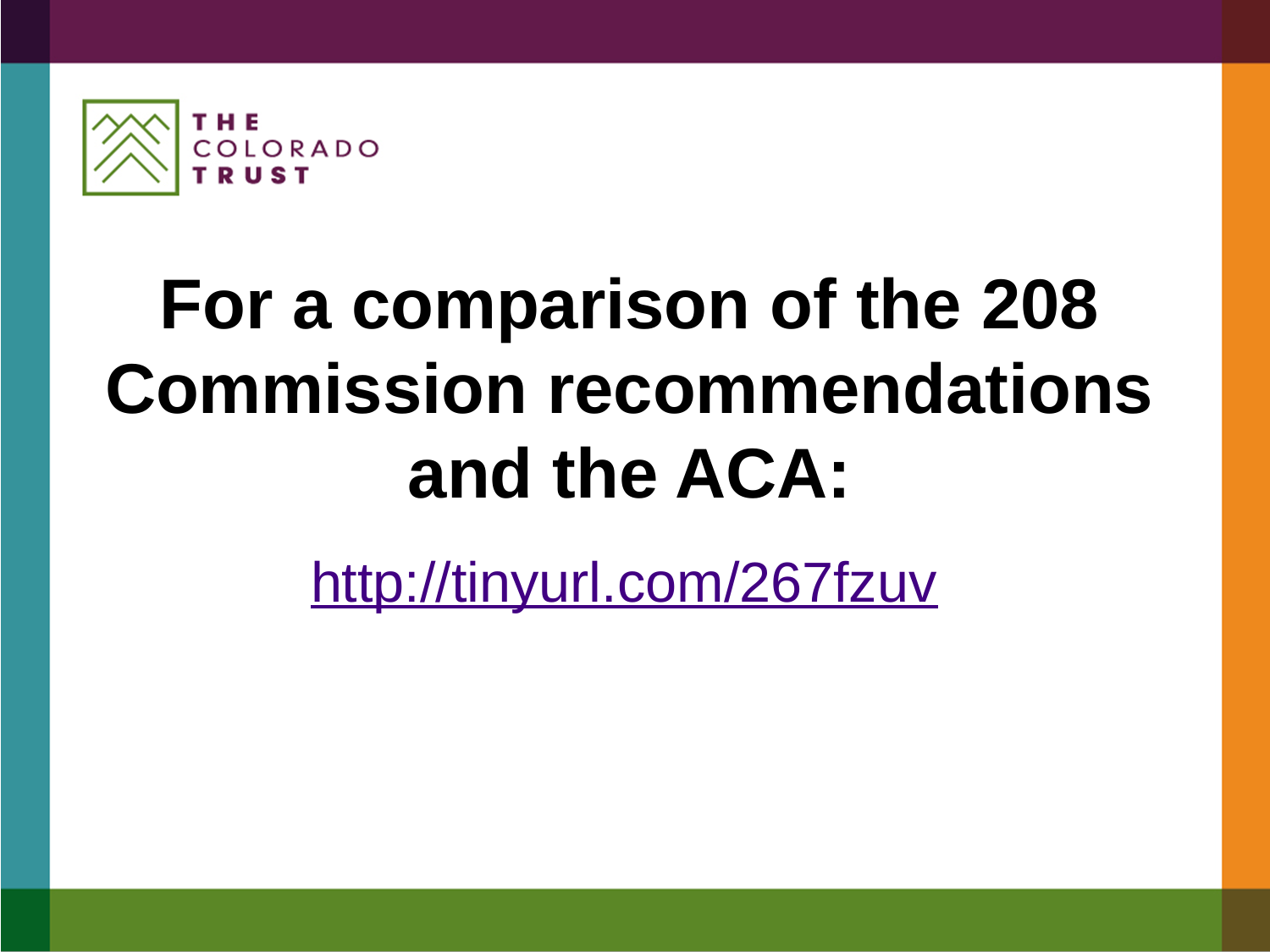

# For a comparison of the 208 Commission recommendations and the ACA:
http://tinyurl.com/267fzuv